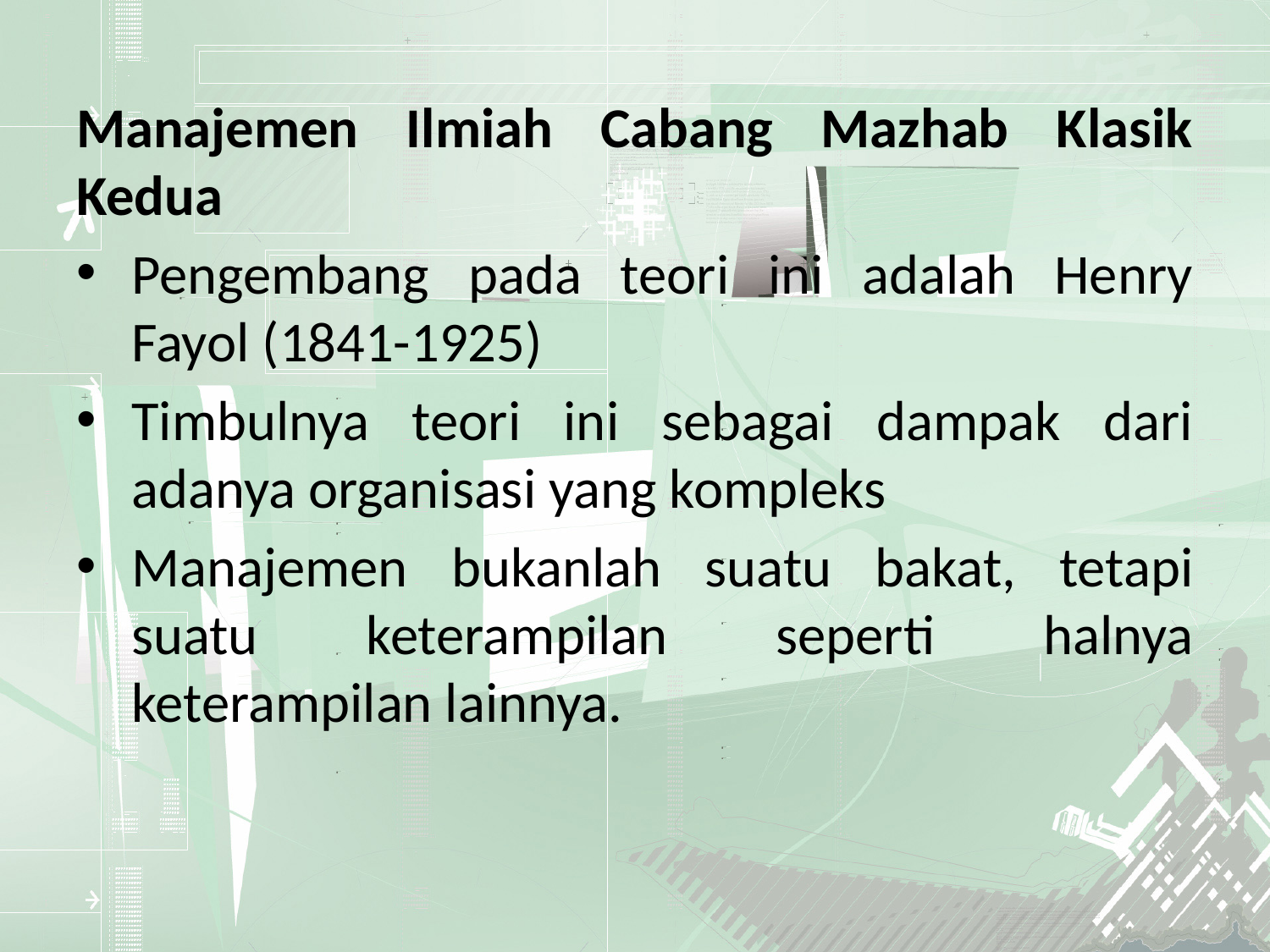

Manajemen Ilmiah Cabang Mazhab Klasik Kedua
Pengembang pada teori ini adalah Henry Fayol (1841-1925)
Timbulnya teori ini sebagai dampak dari adanya organisasi yang kompleks
Manajemen bukanlah suatu bakat, tetapi suatu keterampilan seperti halnya keterampilan lainnya.